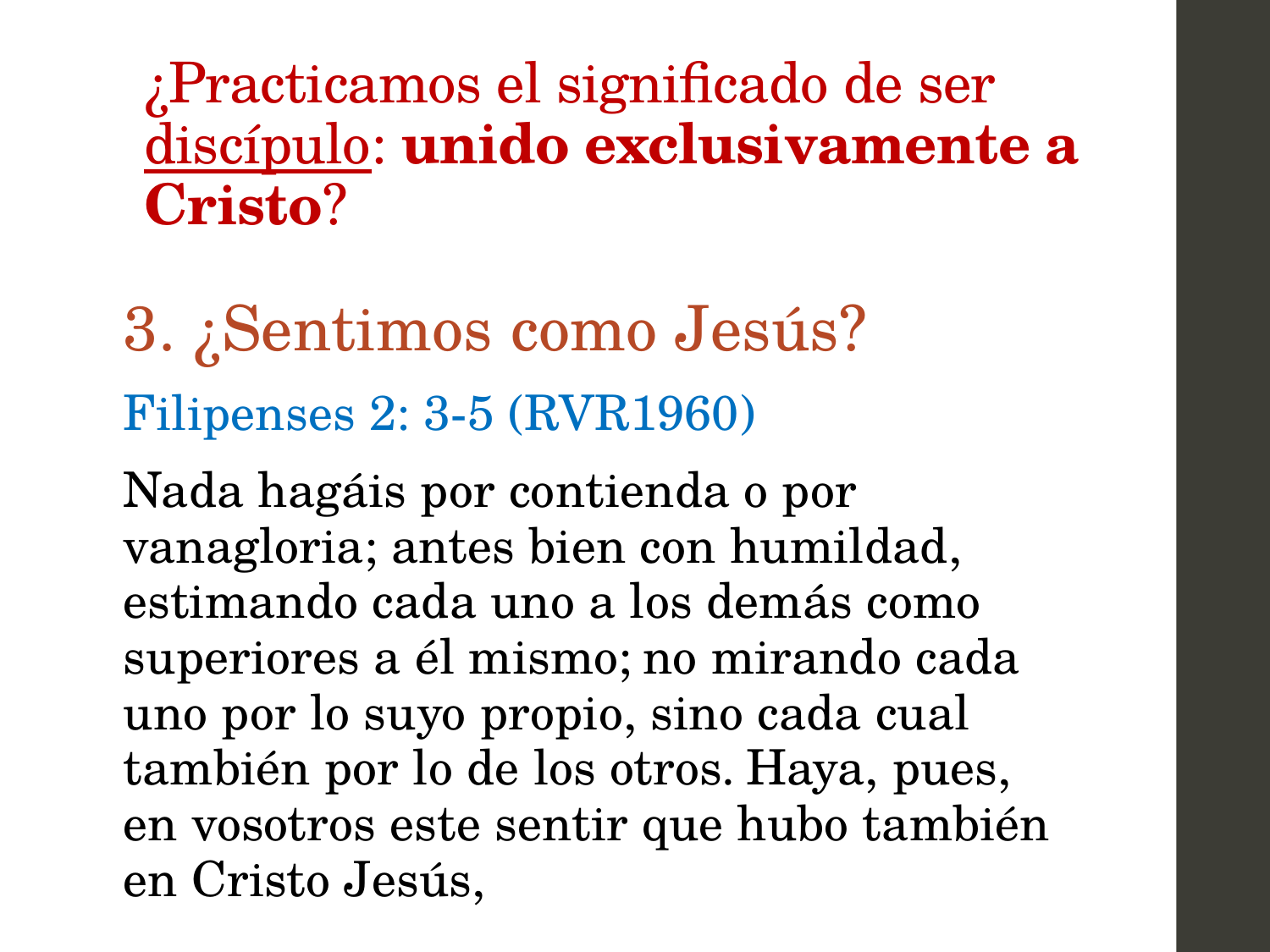

# ¿Practicamos el significado de ser discípulo: unido exclusivamente a Cristo?
3. ¿Sentimos como Jesús?
Filipenses 2: 3-5 (RVR1960)
Nada hagáis por contienda o por vanagloria; antes bien con humildad, estimando cada uno a los demás como superiores a él mismo; no mirando cada uno por lo suyo propio, sino cada cual también por lo de los otros. Haya, pues, en vosotros este sentir que hubo también en Cristo Jesús,